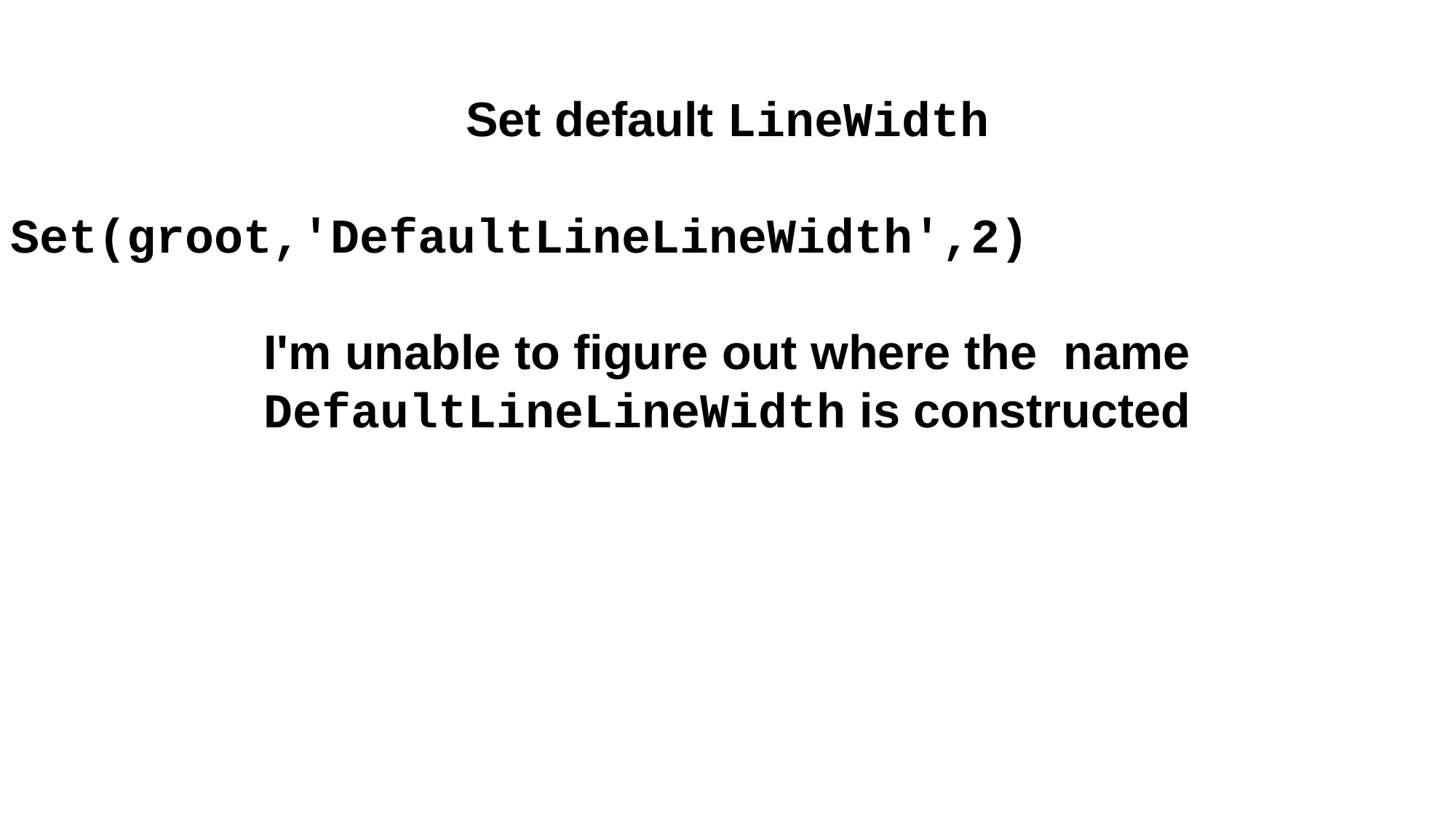

Set default LineWidth

Set(groot,'DefaultLineLineWidth',2)

I'm unable to figure out where the  name DefaultLineLineWidth is constructed